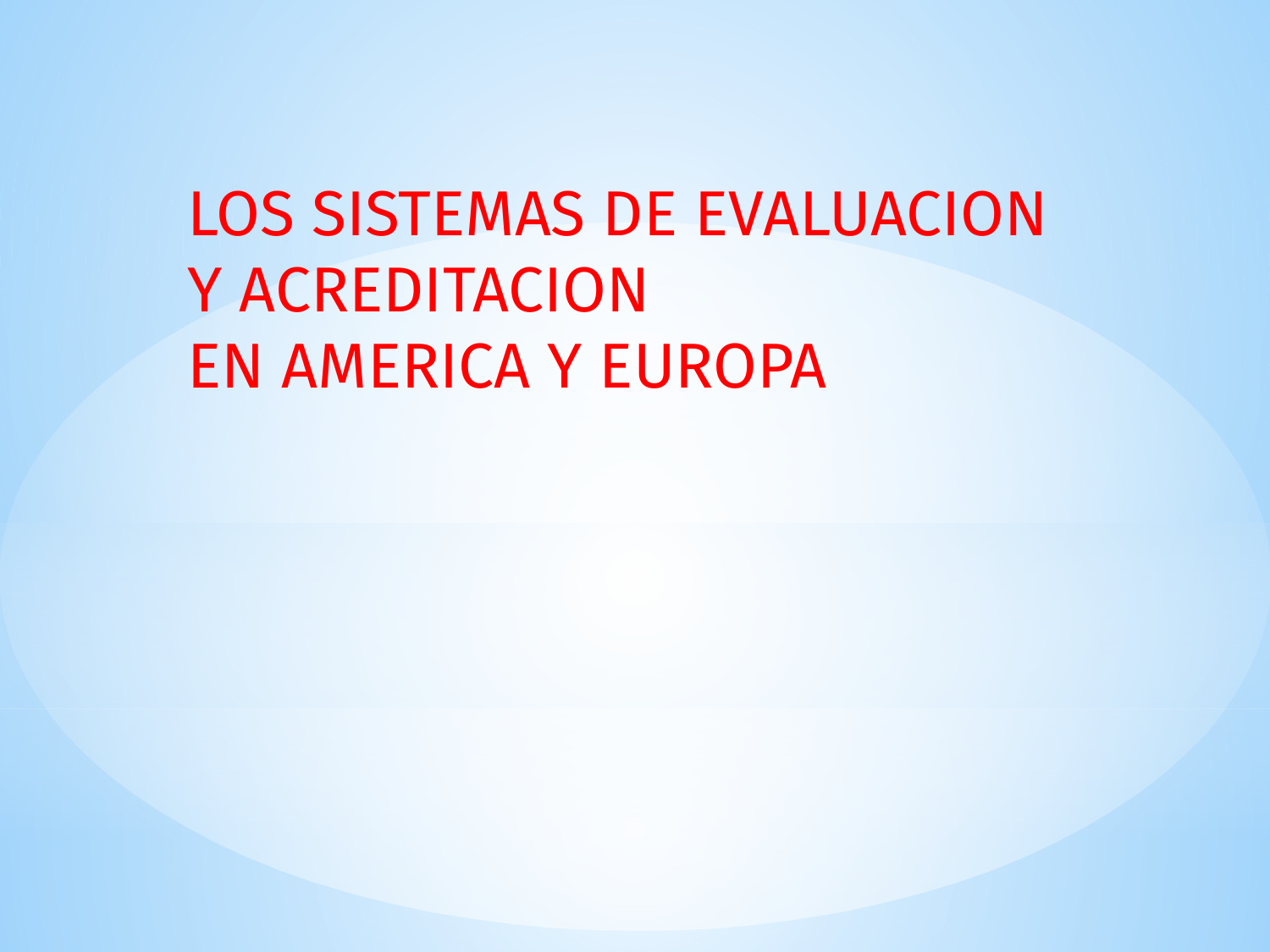

LOS SISTEMAS DE EVALUACION
Y ACREDITACION
EN AMERICA Y EUROPA